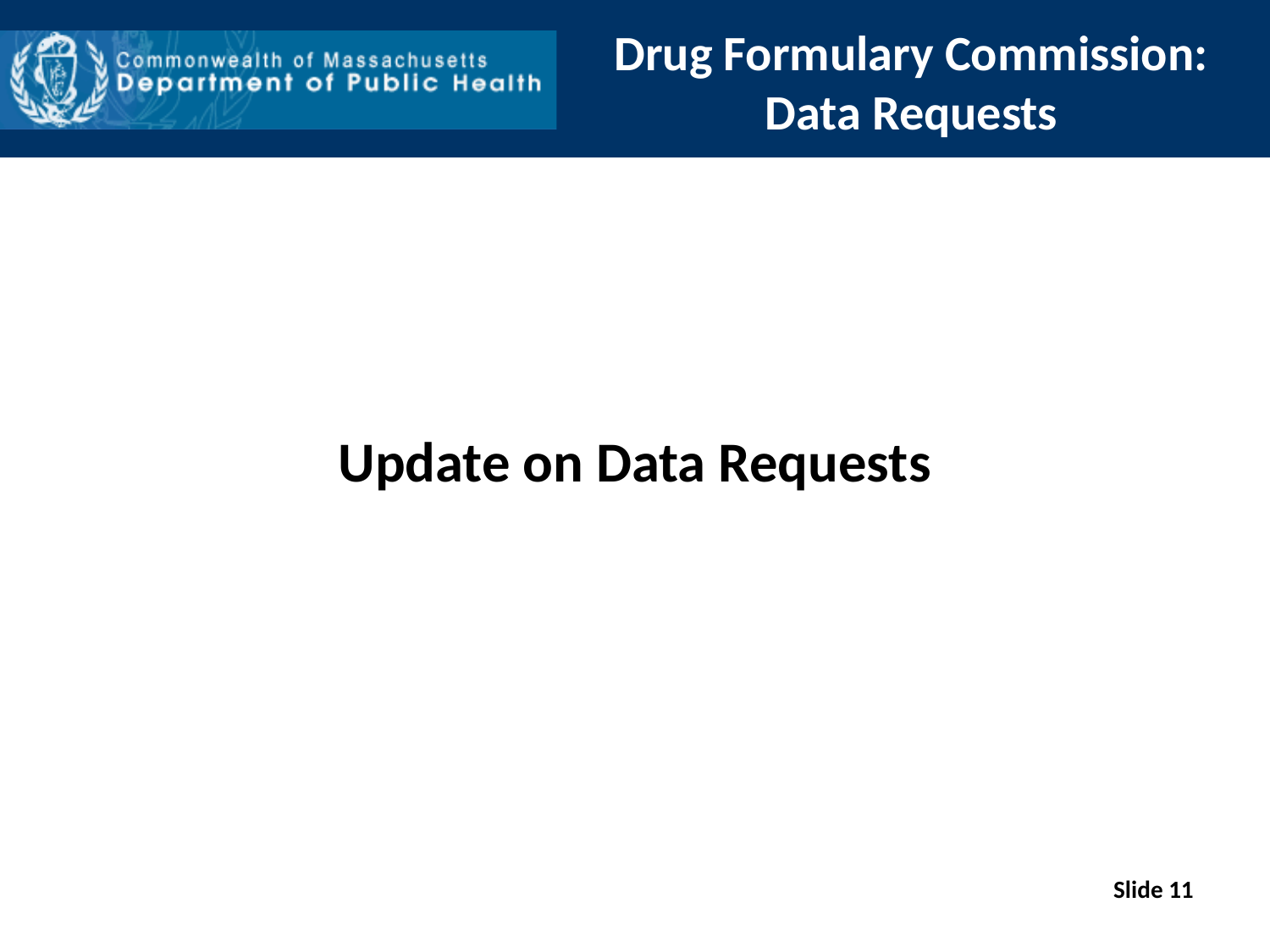

# Drug Formulary Commission: Data Requests

Update on Data Requests
Slide 11